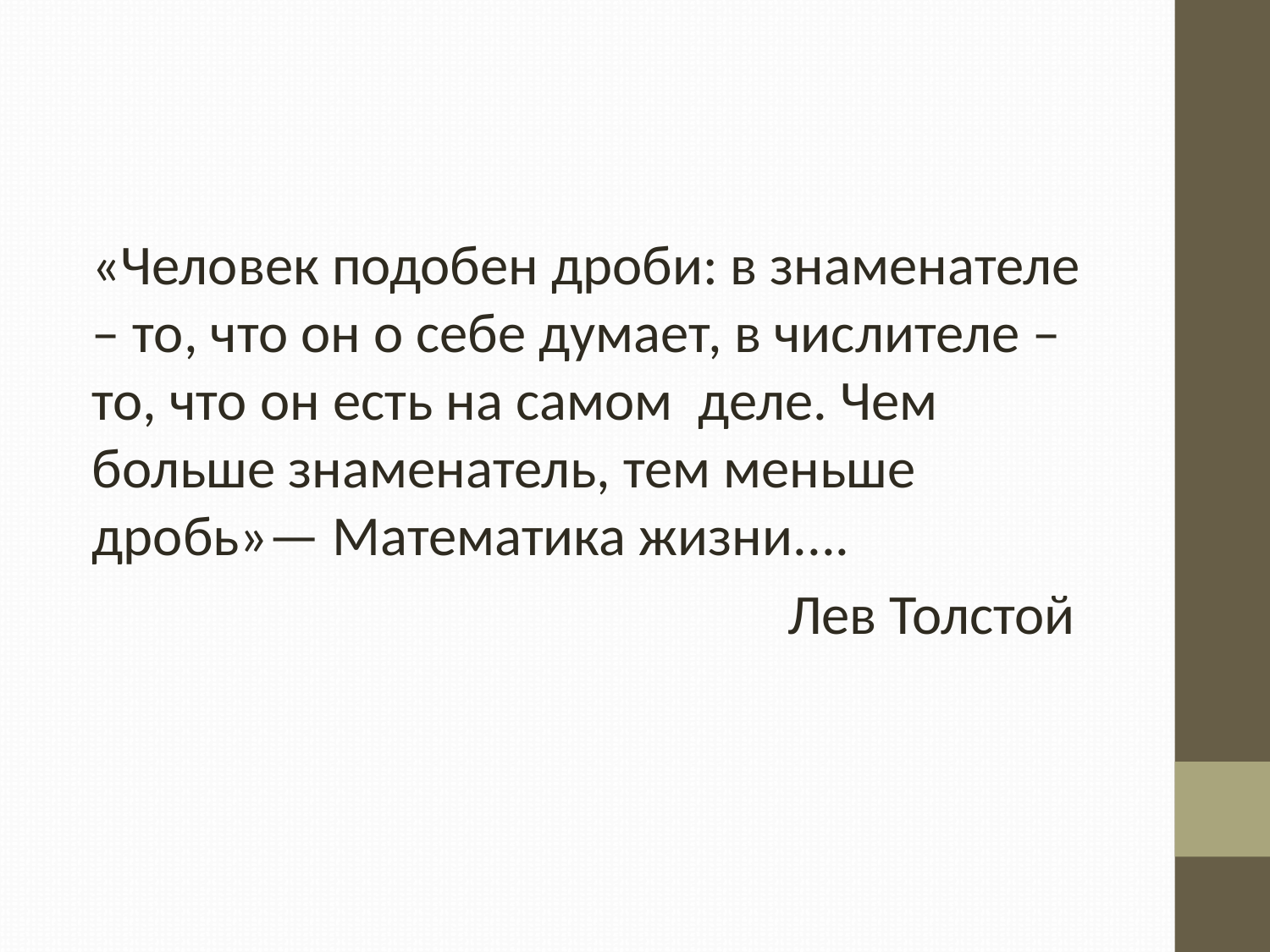

#
«Человек подобен дроби: в знаменателе – то, что он о себе думает, в числителе – то, что он есть на самом  деле. Чем больше знаменатель, тем меньше дробь»— Математика жизни....
                                                        Лев Толстой